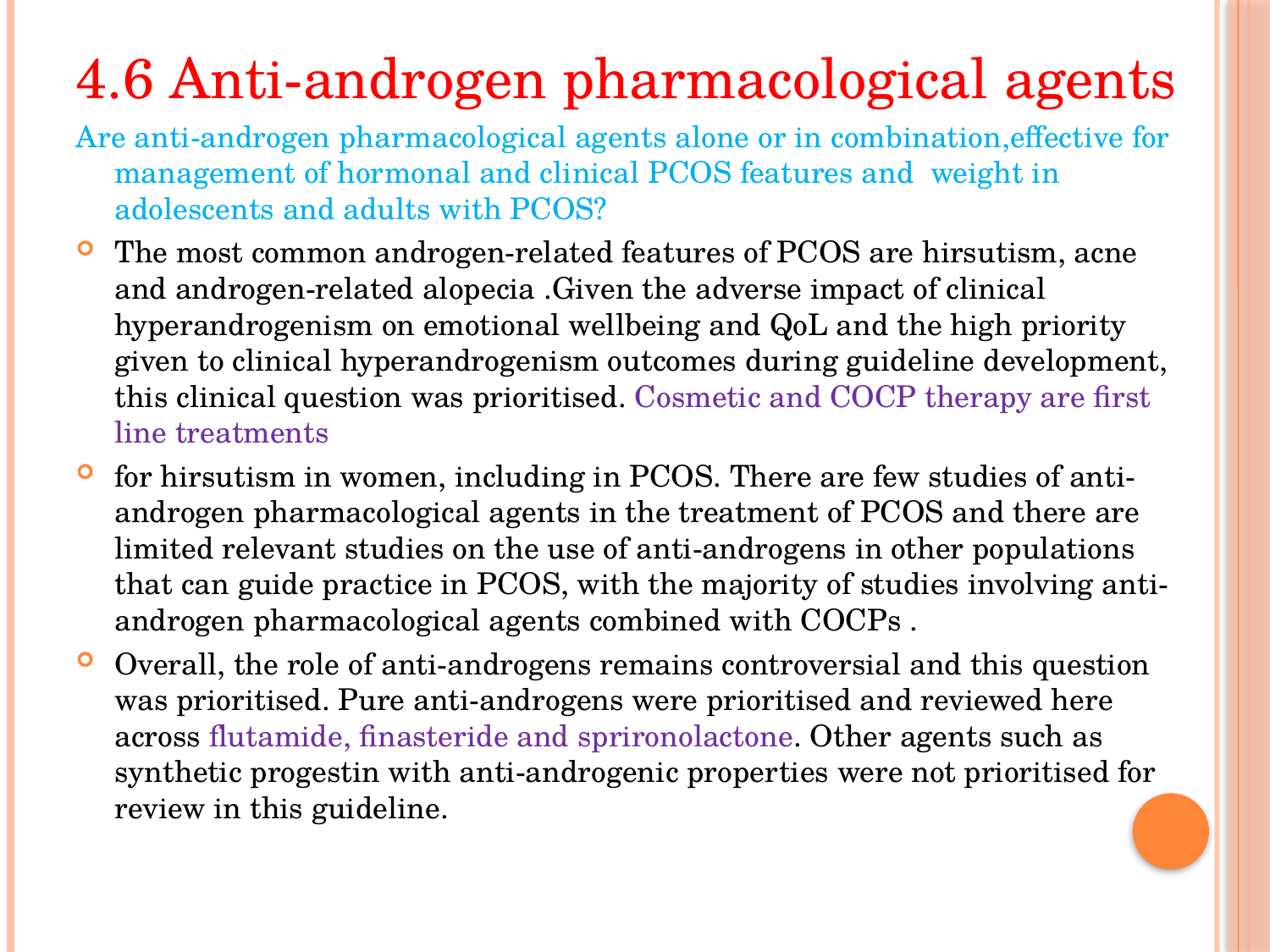

#
4.6 Anti-androgen pharmacological agents
Are anti-androgen pharmacological agents alone or in combination,effective for management of hormonal and clinical PCOS features and  weight in adolescents and adults with PCOS?
The most common androgen-related features of PCOS are hirsutism, acne and androgen-related alopecia .Given the adverse impact of clinical hyperandrogenism on emotional wellbeing and QoL and the high priority given to clinical hyperandrogenism outcomes during guideline development, this clinical question was prioritised. Cosmetic and COCP therapy are first line treatments
for hirsutism in women, including in PCOS. There are few studies of anti-androgen pharmacological agents in the treatment of PCOS and there are limited relevant studies on the use of anti-androgens in other populations that can guide practice in PCOS, with the majority of studies involving anti-androgen pharmacological agents combined with COCPs .
Overall, the role of anti-androgens remains controversial and this question was prioritised. Pure anti-androgens were prioritised and reviewed here across flutamide, finasteride and sprironolactone. Other agents such as synthetic progestin with anti-androgenic properties were not prioritised for review in this guideline.